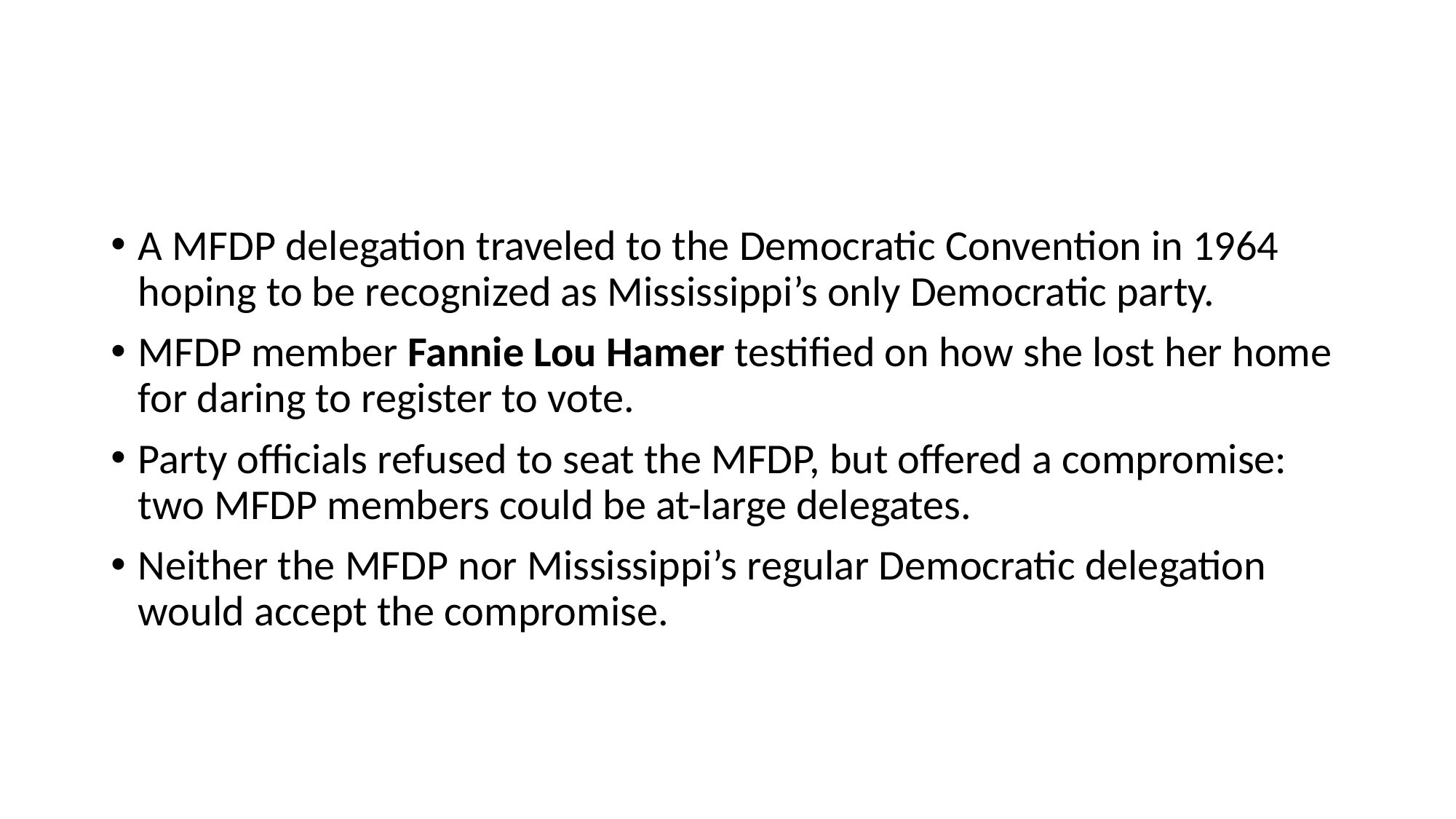

#
A MFDP delegation traveled to the Democratic Convention in 1964 hoping to be recognized as Mississippi’s only Democratic party.
MFDP member Fannie Lou Hamer testified on how she lost her home for daring to register to vote.
Party officials refused to seat the MFDP, but offered a compromise: two MFDP members could be at-large delegates.
Neither the MFDP nor Mississippi’s regular Democratic delegation would accept the compromise.